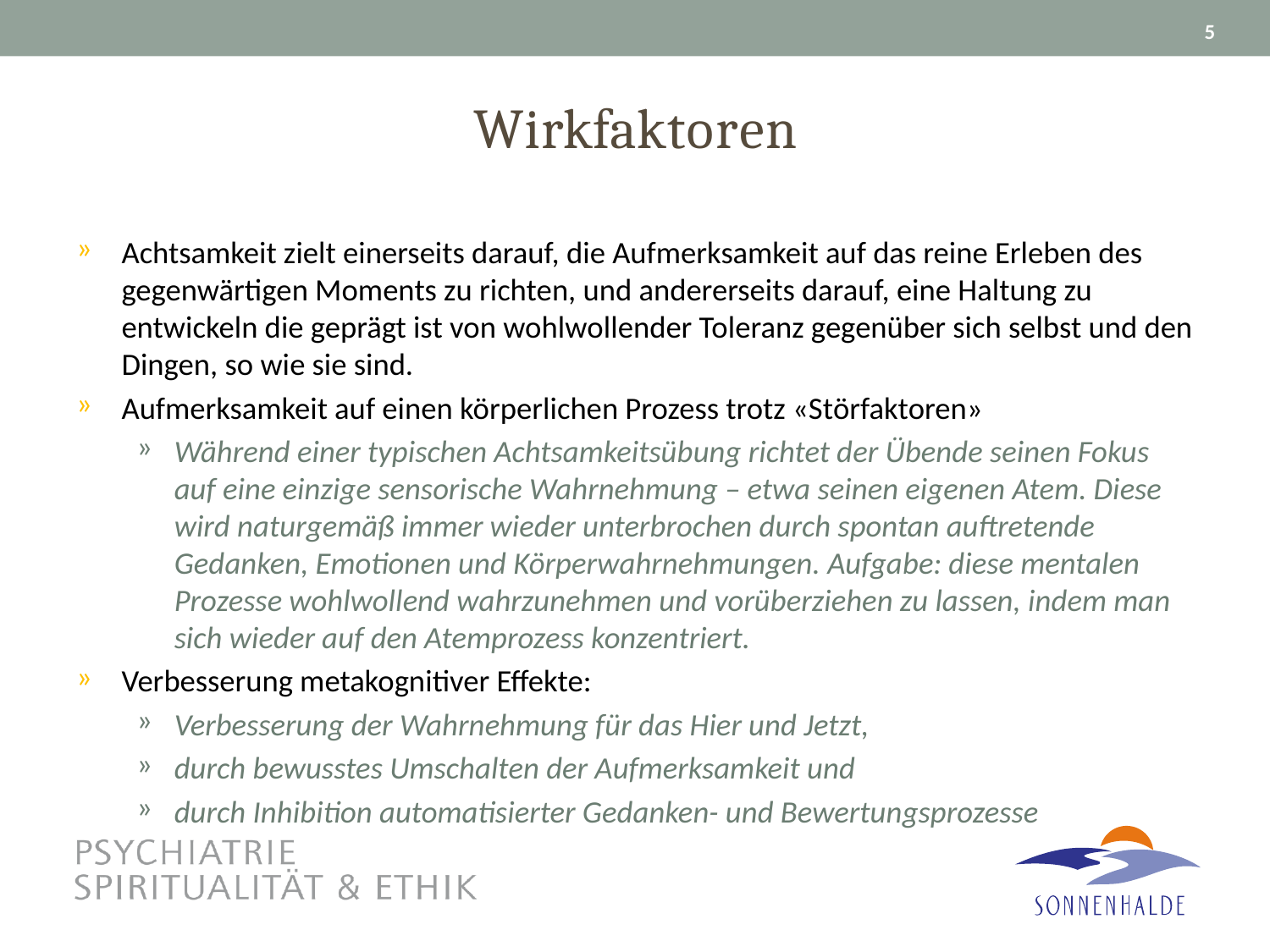

5
# Wirkfaktoren
Achtsamkeit zielt einerseits darauf, die Aufmerksamkeit auf das reine Erleben des gegenwärtigen Moments zu richten, und andererseits darauf, eine Haltung zu entwickeln die geprägt ist von wohlwollender Toleranz gegenüber sich selbst und den Dingen, so wie sie sind.
Aufmerksamkeit auf einen körperlichen Prozess trotz «Störfaktoren»
Während einer typischen Achtsamkeitsübung richtet der Übende seinen Fokus auf eine einzige sensorische Wahrnehmung – etwa seinen eigenen Atem. Diese wird naturgemäß immer wieder unterbrochen durch spontan auftretende Gedanken, Emotionen und Körperwahrnehmungen. Aufgabe: diese mentalen Prozesse wohlwollend wahrzunehmen und vorüberziehen zu lassen, indem man sich wieder auf den Atemprozess konzentriert.
Verbesserung metakognitiver Effekte:
Verbesserung der Wahrnehmung für das Hier und Jetzt,
durch bewusstes Umschalten der Aufmerksamkeit und
durch Inhibition automatisierter Gedanken- und Bewertungsprozesse